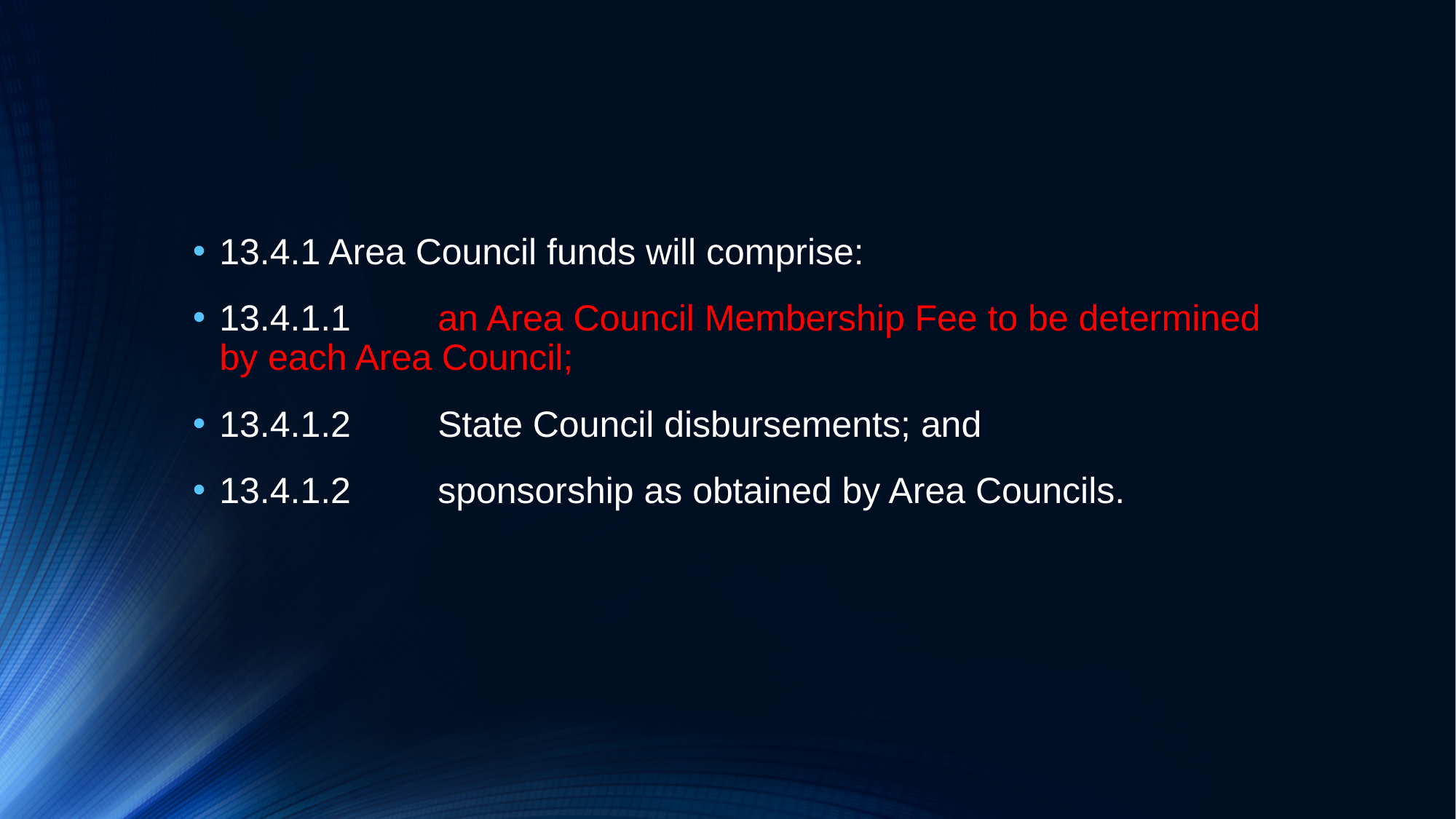

#
13.4.1	Area Council funds will comprise:
13.4.1.1	an Area Council Membership Fee to be determined by each Area Council;
13.4.1.2	State Council disbursements; and
13.4.1.2	sponsorship as obtained by Area Councils.